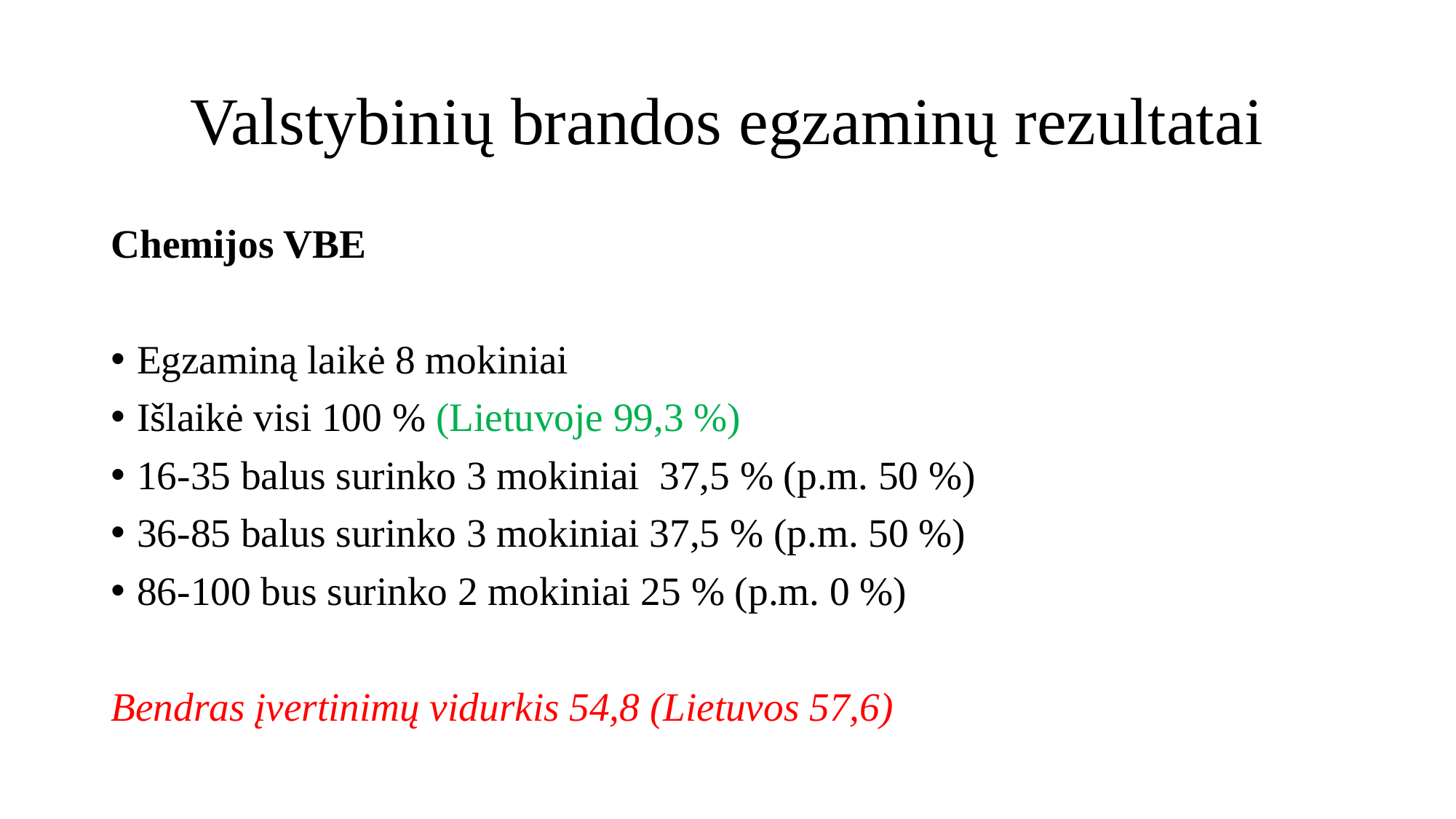

# Valstybinių brandos egzaminų rezultatai
Chemijos VBE

Egzaminą laikė 8 mokiniai
Išlaikė visi 100 % (Lietuvoje 99,3 %)
16-35 balus surinko 3 mokiniai  37,5 % (p.m. 50 %)
36-85 balus surinko 3 mokiniai 37,5 % (p.m. 50 %)
86-100 bus surinko 2 mokiniai 25 % (p.m. 0 %)

Bendras įvertinimų vidurkis 54,8 (Lietuvos 57,6)